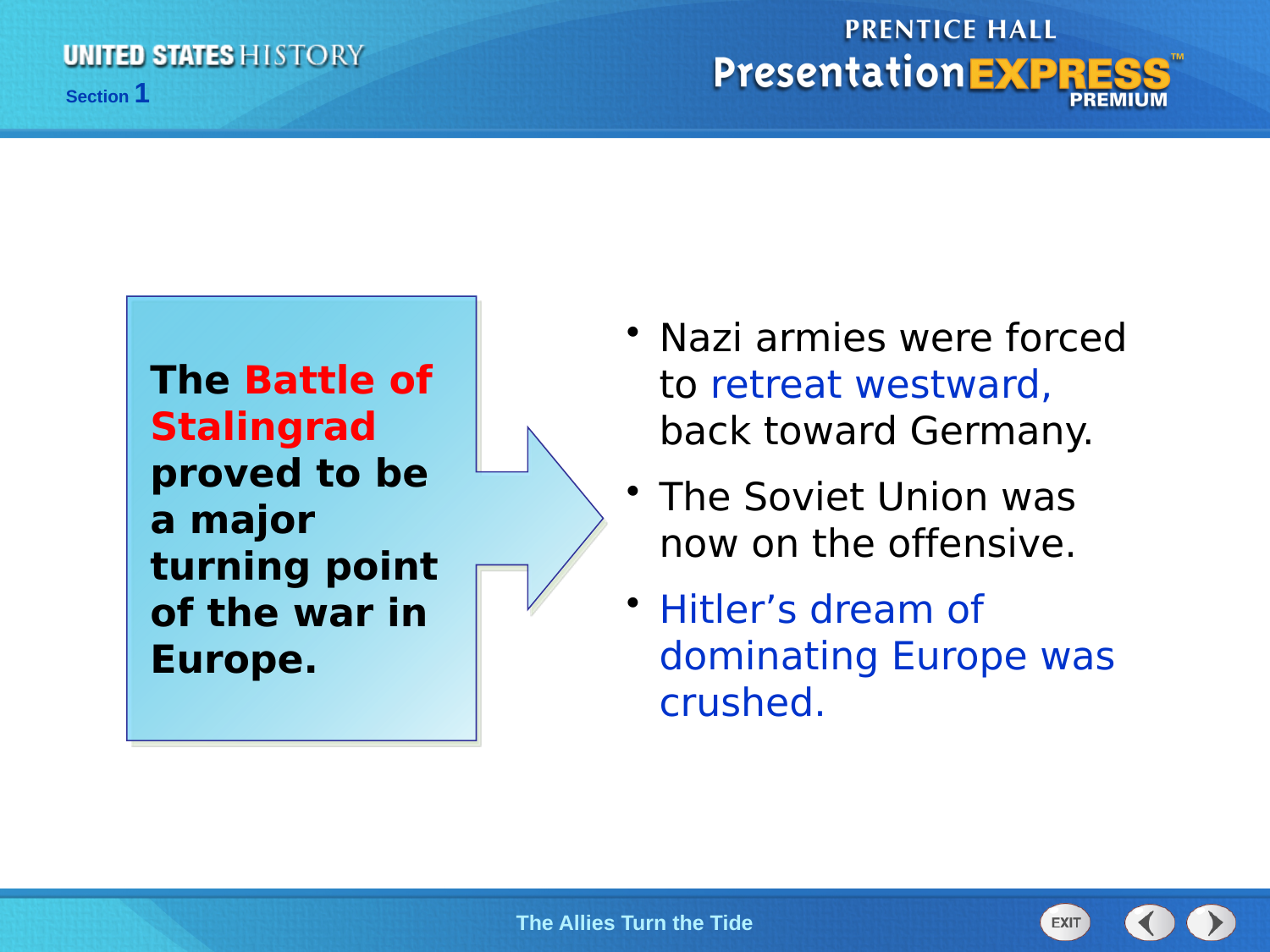

Nazi armies were forced to retreat westward, back toward Germany.
The Soviet Union was now on the offensive.
Hitler’s dream of dominating Europe was crushed.
The Battle of Stalingrad proved to be a major turning point of the war in Europe.